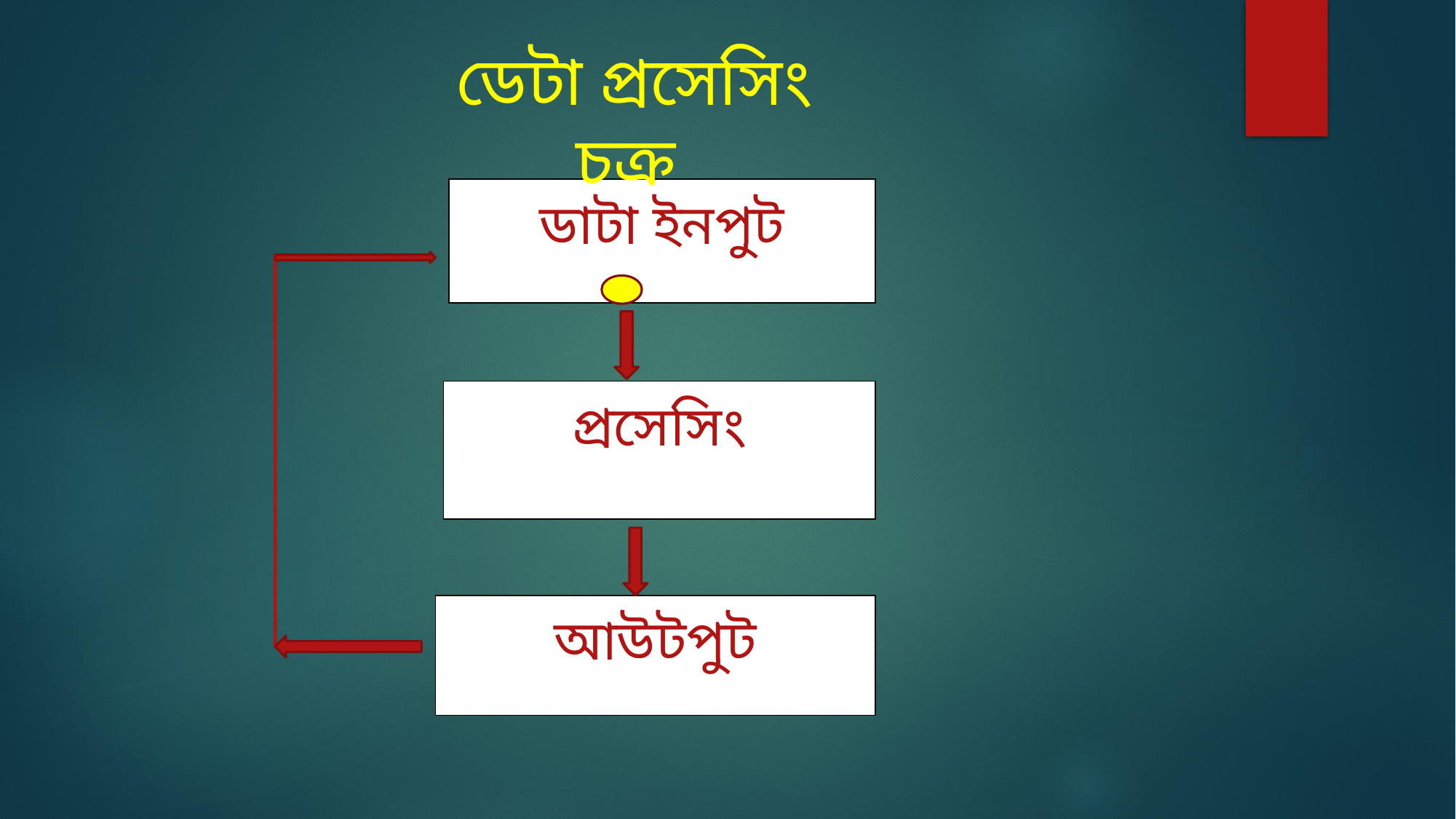

ডেটা প্রসেসিং চক্র
ডাটা ইনপুট

প্রসেসিং

আউটপুট